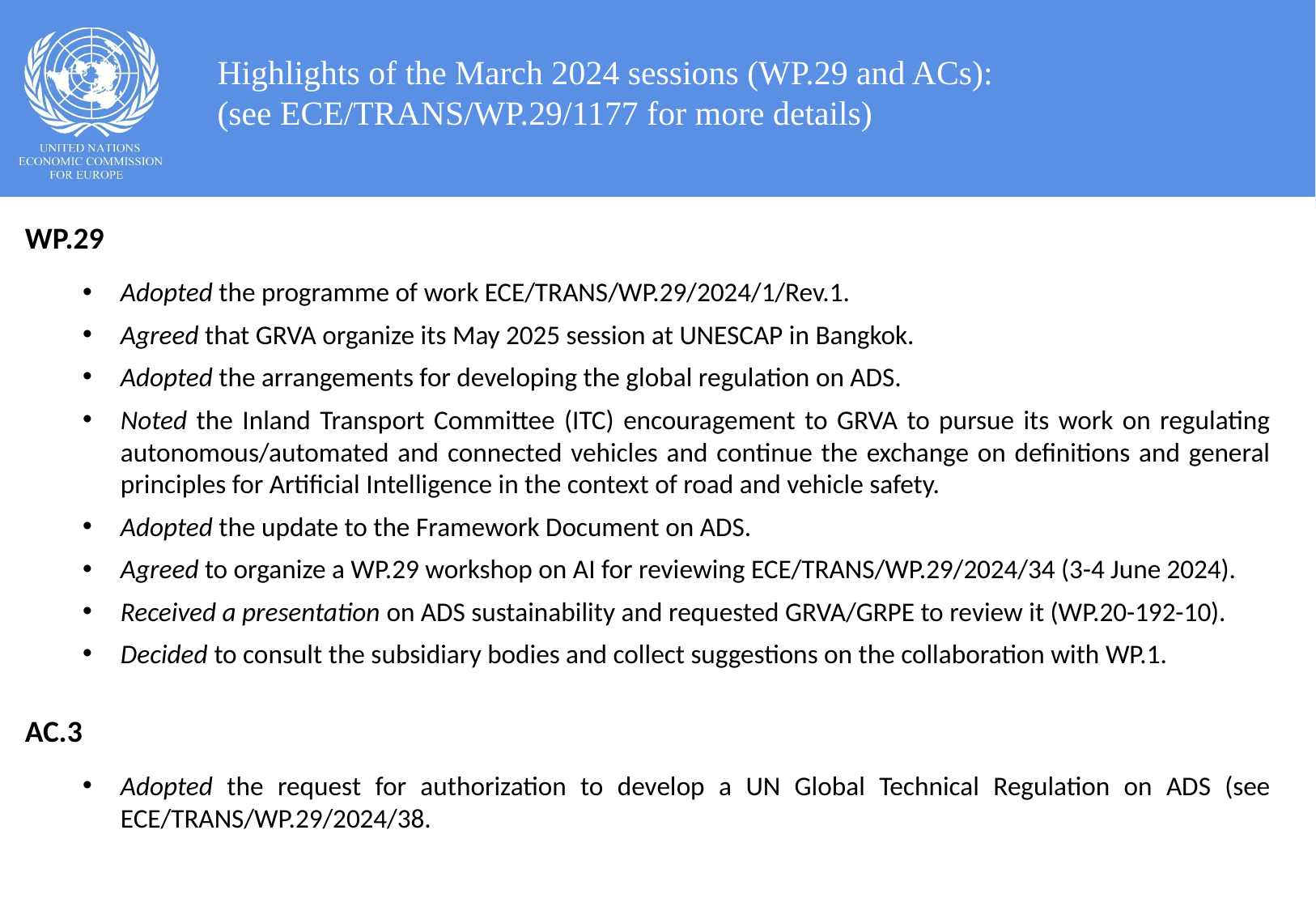

Highlights of the March 2024 sessions (WP.29 and ACs):
(see ECE/TRANS/WP.29/1177 for more details)
WP.29
Adopted the programme of work ECE/TRANS/WP.29/2024/1/Rev.1.
Agreed that GRVA organize its May 2025 session at UNESCAP in Bangkok.
Adopted the arrangements for developing the global regulation on ADS.
Noted the Inland Transport Committee (ITC) encouragement to GRVA to pursue its work on regulating autonomous/automated and connected vehicles and continue the exchange on definitions and general principles for Artificial Intelligence in the context of road and vehicle safety.
Adopted the update to the Framework Document on ADS.
Agreed to organize a WP.29 workshop on AI for reviewing ECE/TRANS/WP.29/2024/34 (3-4 June 2024).
Received a presentation on ADS sustainability and requested GRVA/GRPE to review it (WP.20-192-10).
Decided to consult the subsidiary bodies and collect suggestions on the collaboration with WP.1.
AC.3
Adopted the request for authorization to develop a UN Global Technical Regulation on ADS (see ECE/TRANS/WP.29/2024/38.